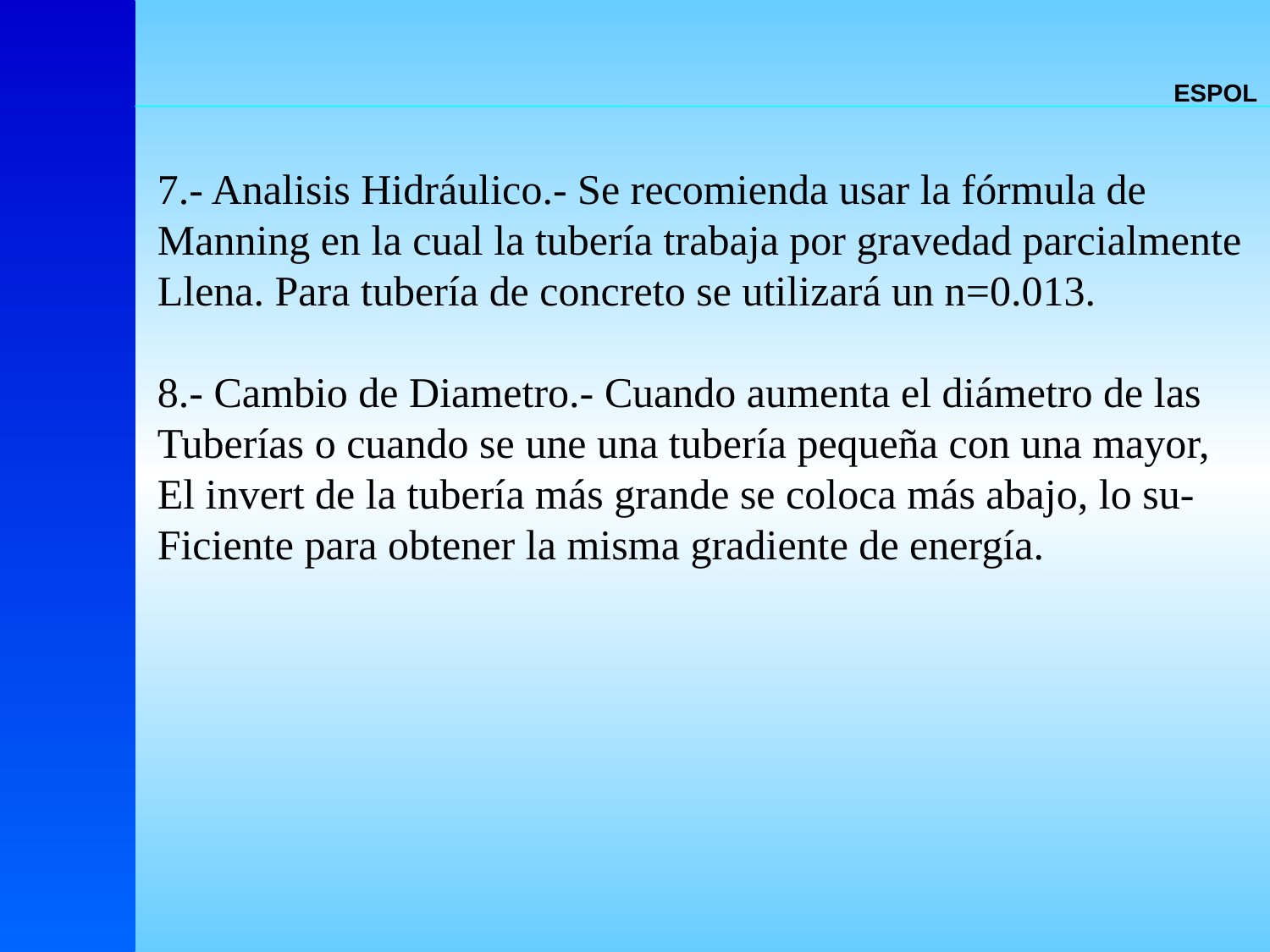

7.- Analisis Hidráulico.- Se recomienda usar la fórmula de
Manning en la cual la tubería trabaja por gravedad parcialmente
Llena. Para tubería de concreto se utilizará un n=0.013.

8.- Cambio de Diametro.- Cuando aumenta el diámetro de las
Tuberías o cuando se une una tubería pequeña con una mayor,
El invert de la tubería más grande se coloca más abajo, lo su-
Ficiente para obtener la misma gradiente de energía.